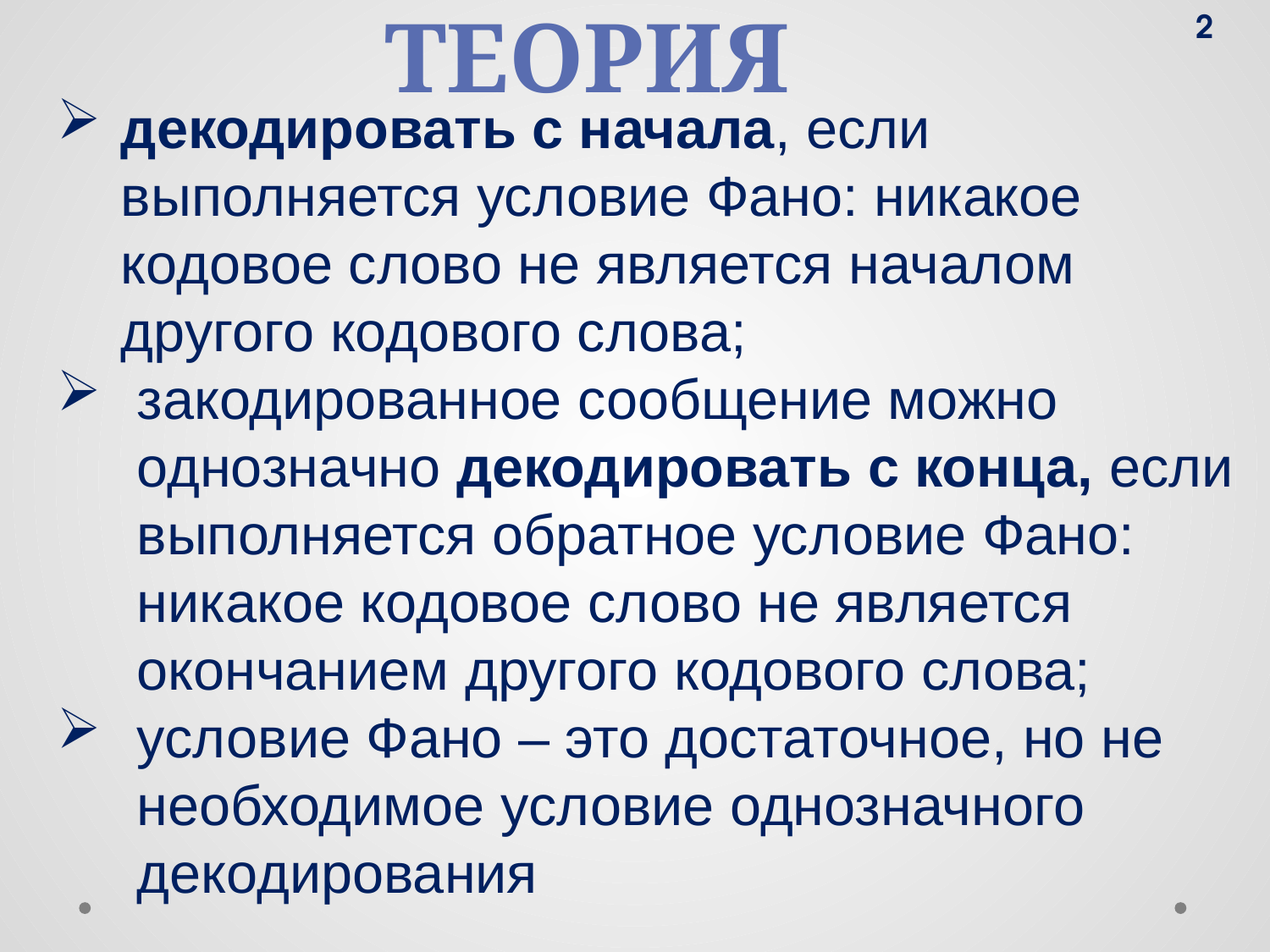

2
теория
декодировать с начала, если выполняется условие Фано: никакое кодовое слово не является началом другого кодового слова;
закодированное сообщение можно однозначно декодировать с конца, если выполняется обратное условие Фано: никакое кодовое слово не является окончанием другого кодового слова;
условие Фано – это достаточное, но не необходимое условие однозначного декодирования